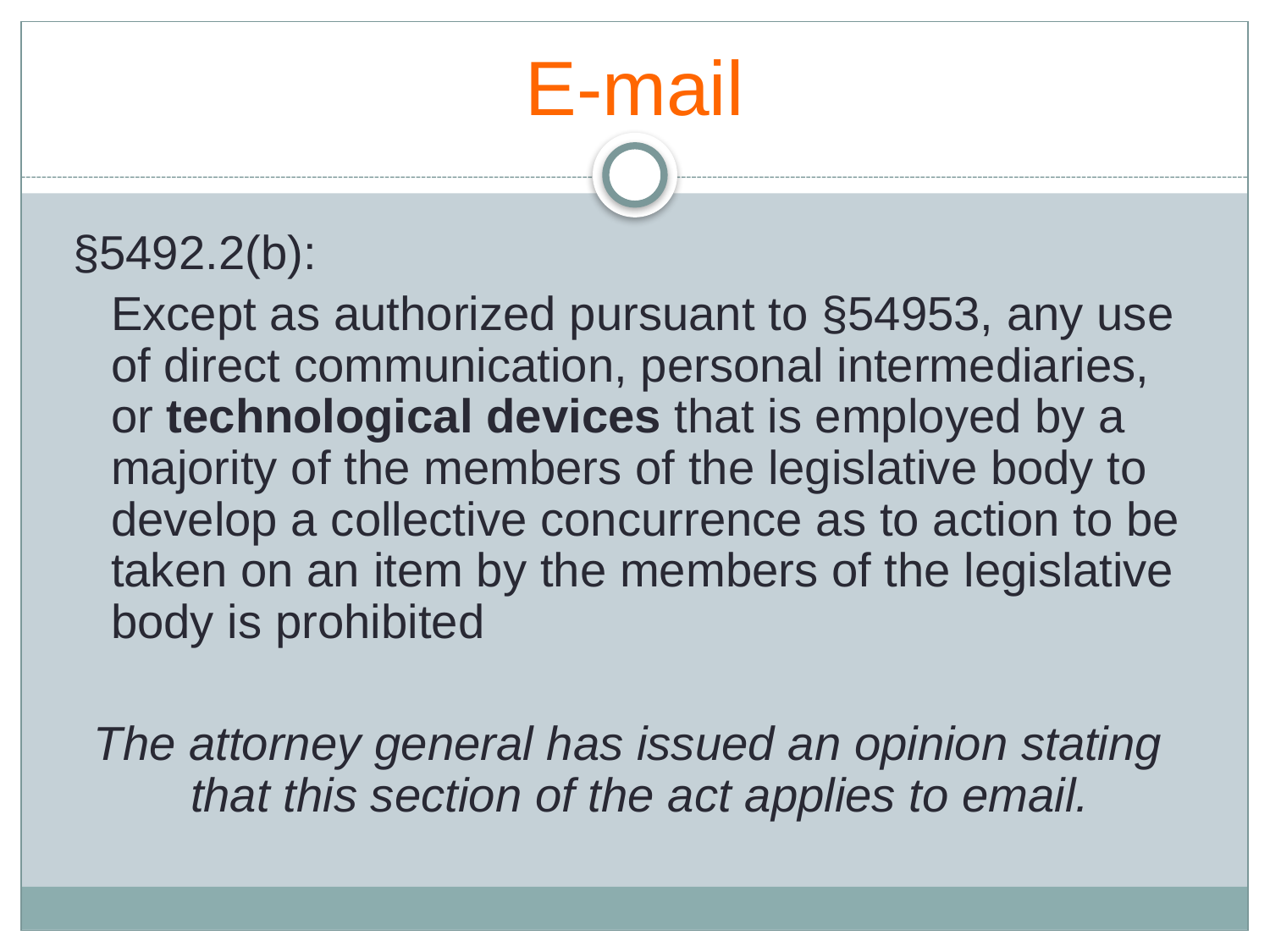

# E-mail
§5492.2(b):
	Except as authorized pursuant to §54953, any use of direct communication, personal intermediaries, or technological devices that is employed by a majority of the members of the legislative body to develop a collective concurrence as to action to be taken on an item by the members of the legislative body is prohibited

The attorney general has issued an opinion stating that this section of the act applies to email.